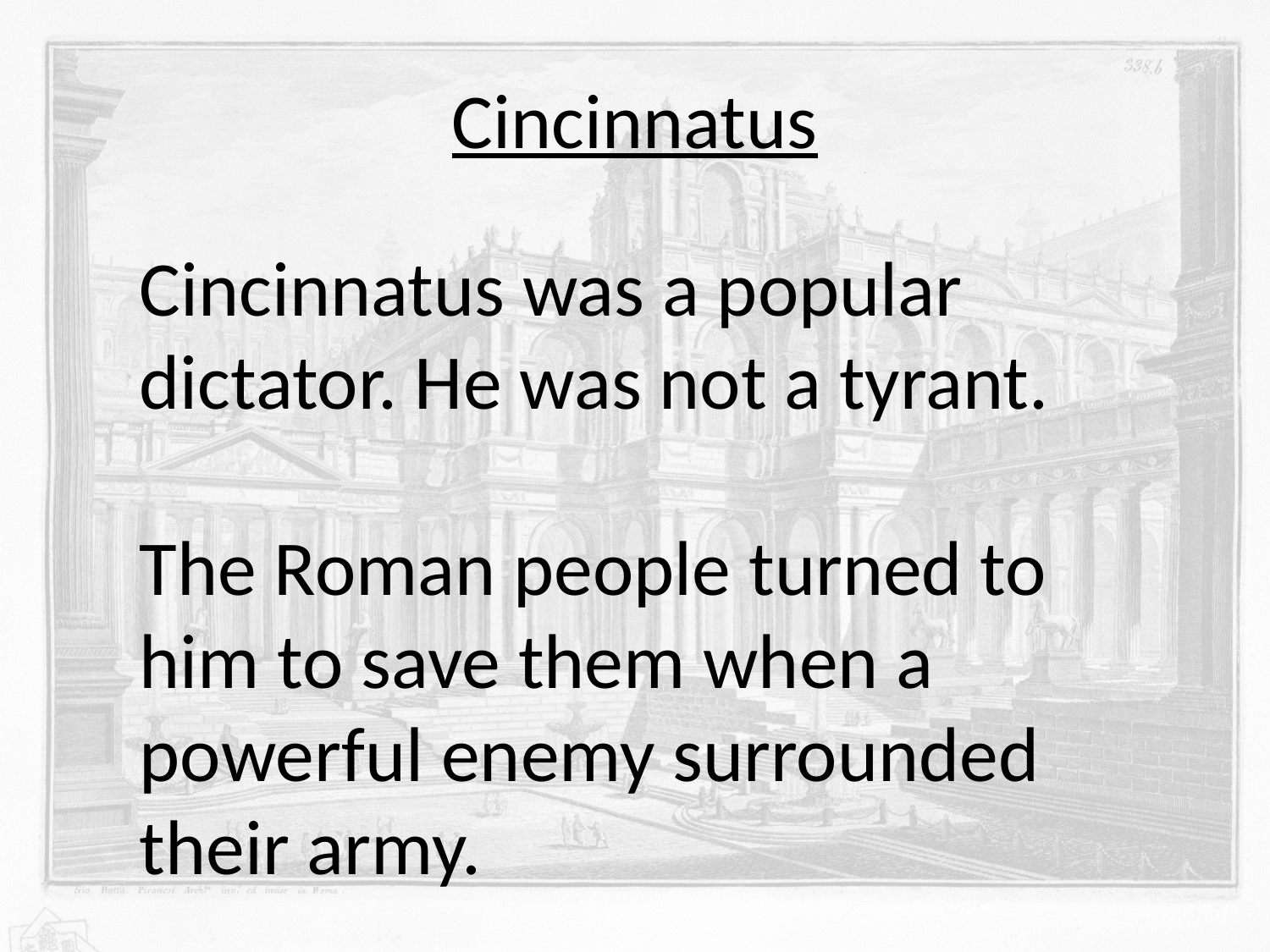

# Cincinnatus
Cincinnatus was a popular dictator. He was not a tyrant.

The Roman people turned to him to save them when a powerful enemy surrounded their army.